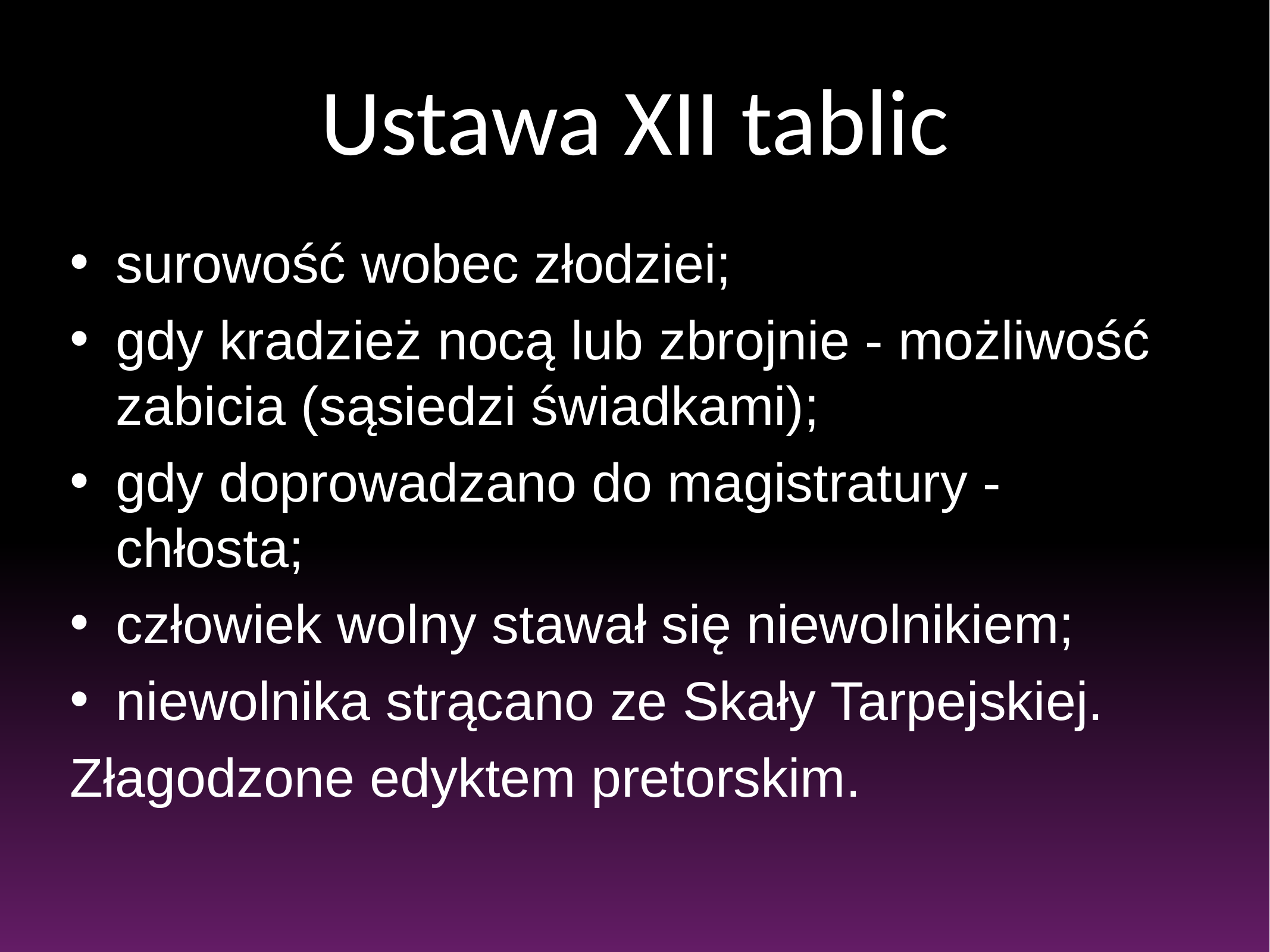

# Ustawa XII tablic
surowość wobec złodziei;
gdy kradzież nocą lub zbrojnie - możliwość zabicia (sąsiedzi świadkami);
gdy doprowadzano do magistratury - chłosta;
człowiek wolny stawał się niewolnikiem;
niewolnika strącano ze Skały Tarpejskiej.
Złagodzone edyktem pretorskim.